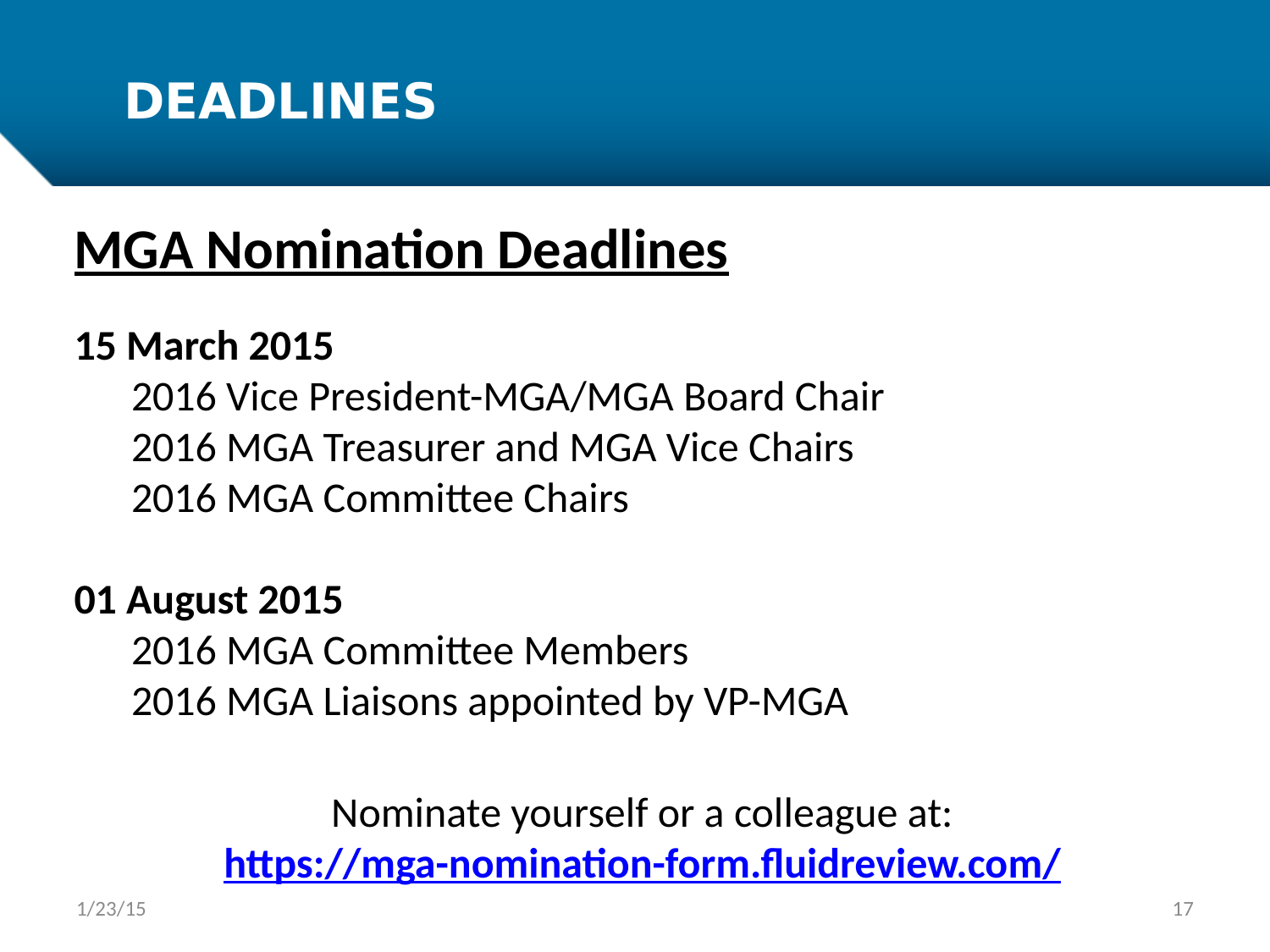

# DEADLINES
MGA Nomination Deadlines

15 March 2015
2016 Vice President-MGA/MGA Board Chair
2016 MGA Treasurer and MGA Vice Chairs
2016 MGA Committee Chairs

01 August 2015
2016 MGA Committee Members
2016 MGA Liaisons appointed by VP-MGA

Nominate yourself or a colleague at:
https://mga-nomination-form.fluidreview.com/
1/23/15
17